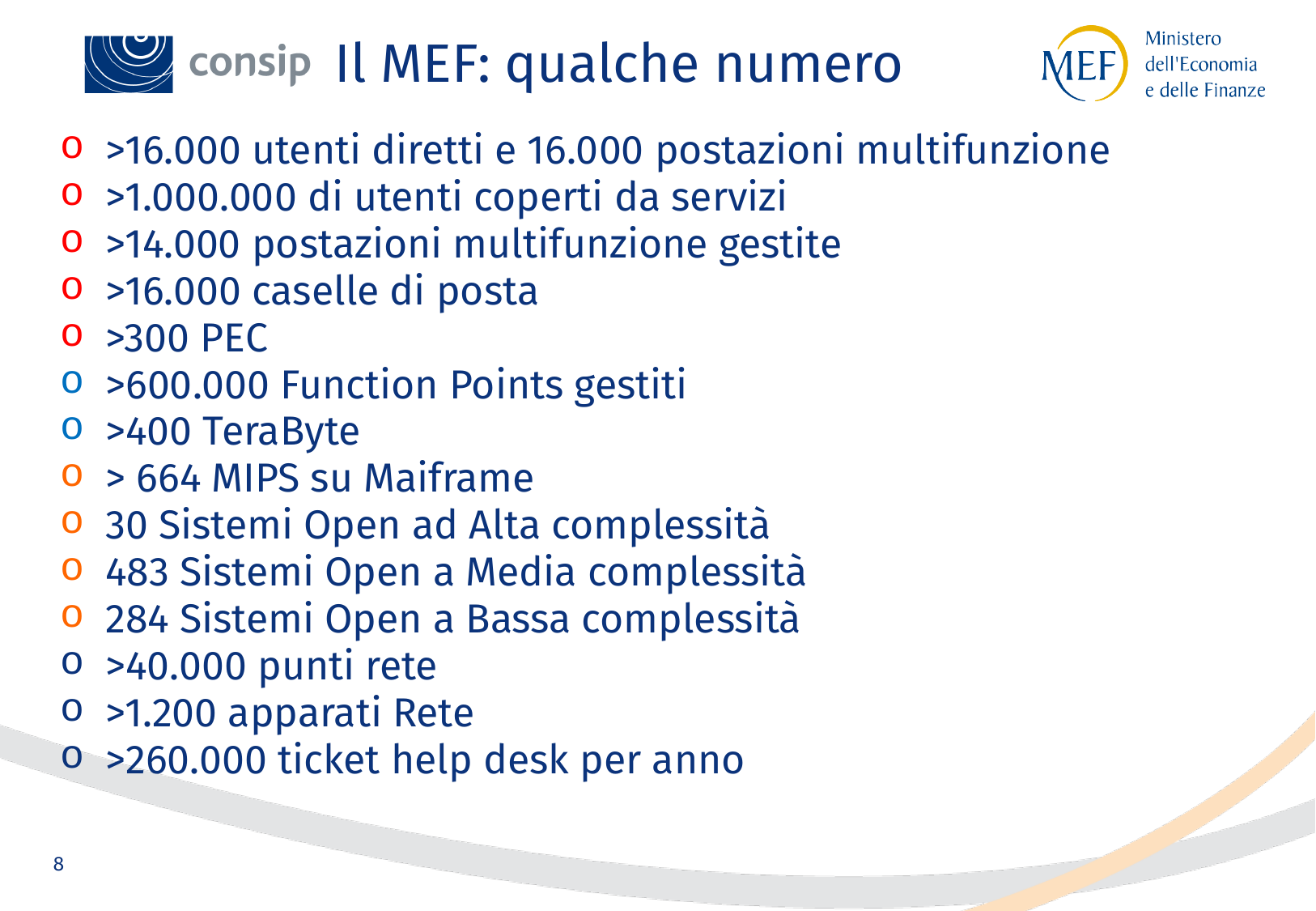

Il MEF: qualche numero
>16.000 utenti diretti e 16.000 postazioni multifunzione
>1.000.000 di utenti coperti da servizi
>14.000 postazioni multifunzione gestite
>16.000 caselle di posta
>300 PEC
>600.000 Function Points gestiti
>400 TeraByte
> 664 MIPS su Maiframe
30 Sistemi Open ad Alta complessità
483 Sistemi Open a Media complessità
284 Sistemi Open a Bassa complessità
>40.000 punti rete
>1.200 apparati Rete
>260.000 ticket help desk per anno